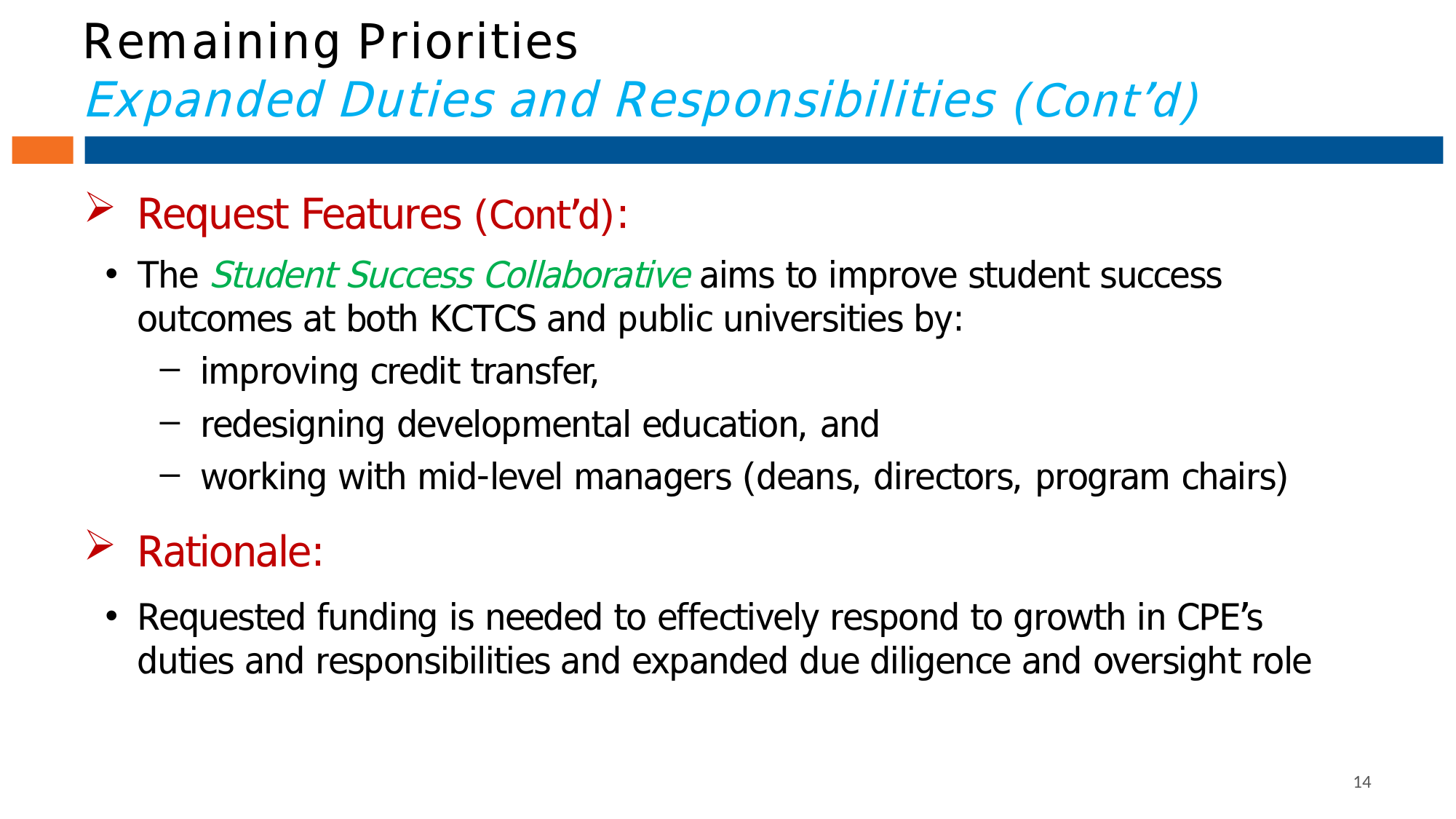

# Remaining Priorities Expanded Duties and Responsibilities (Cont’d)
Request Features (Cont’d):
The Student Success Collaborative aims to improve student success outcomes at both KCTCS and public universities by:
improving credit transfer,
redesigning developmental education, and
working with mid-level managers (deans, directors, program chairs)
Rationale:
Requested funding is needed to effectively respond to growth in CPE’s duties and responsibilities and expanded due diligence and oversight role

14